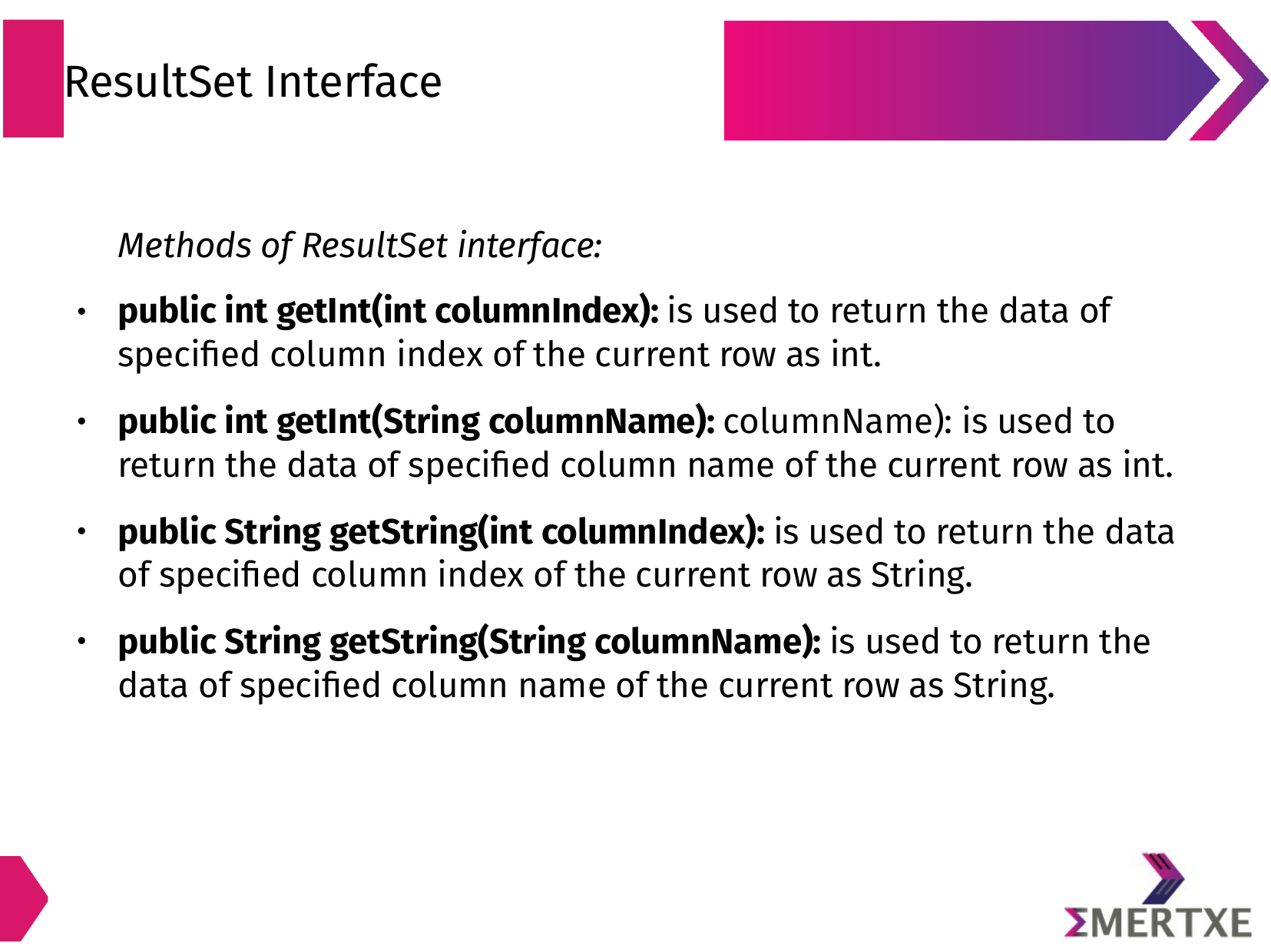

# ResultSet Interface
Methods of ResultSet interface:
public int getInt(int columnIndex): is used to return the data of  specified column index of the current row as int.
●
public int getInt(String columnName): columnName): is used to  return the data of specified column name of the current row as int.
●
public String getString(int columnIndex): is used to return the data  of specified column index of the current row as String.
●
public String getString(String columnName): is used to return the  data of specified column name of the current row as String.
●